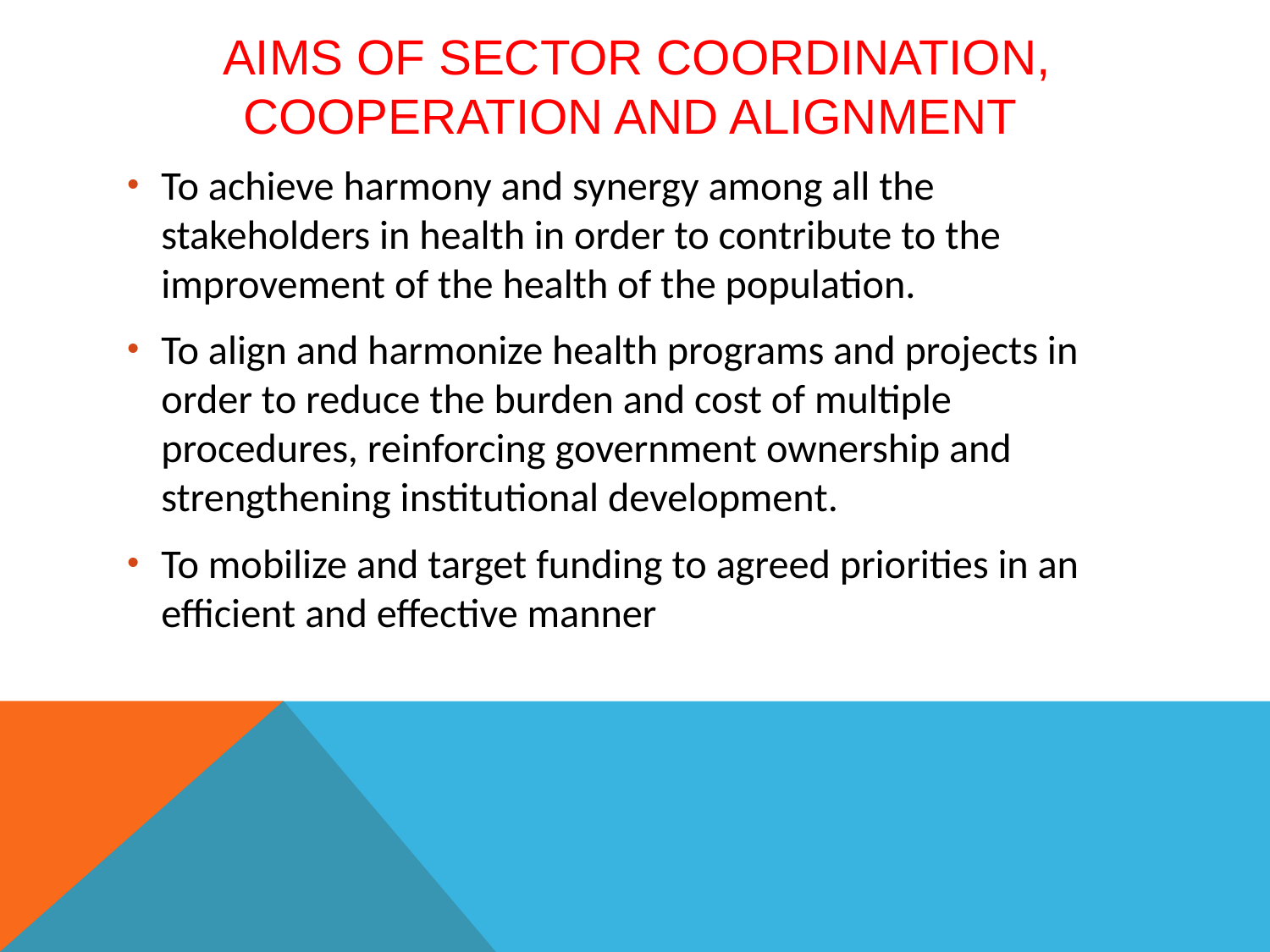

# Aims of Sector coordination, cooperation and alignment
To achieve harmony and synergy among all the stakeholders in health in order to contribute to the improvement of the health of the population.
To align and harmonize health programs and projects in order to reduce the burden and cost of multiple procedures, reinforcing government ownership and strengthening institutional development.
To mobilize and target funding to agreed priorities in an efficient and effective manner